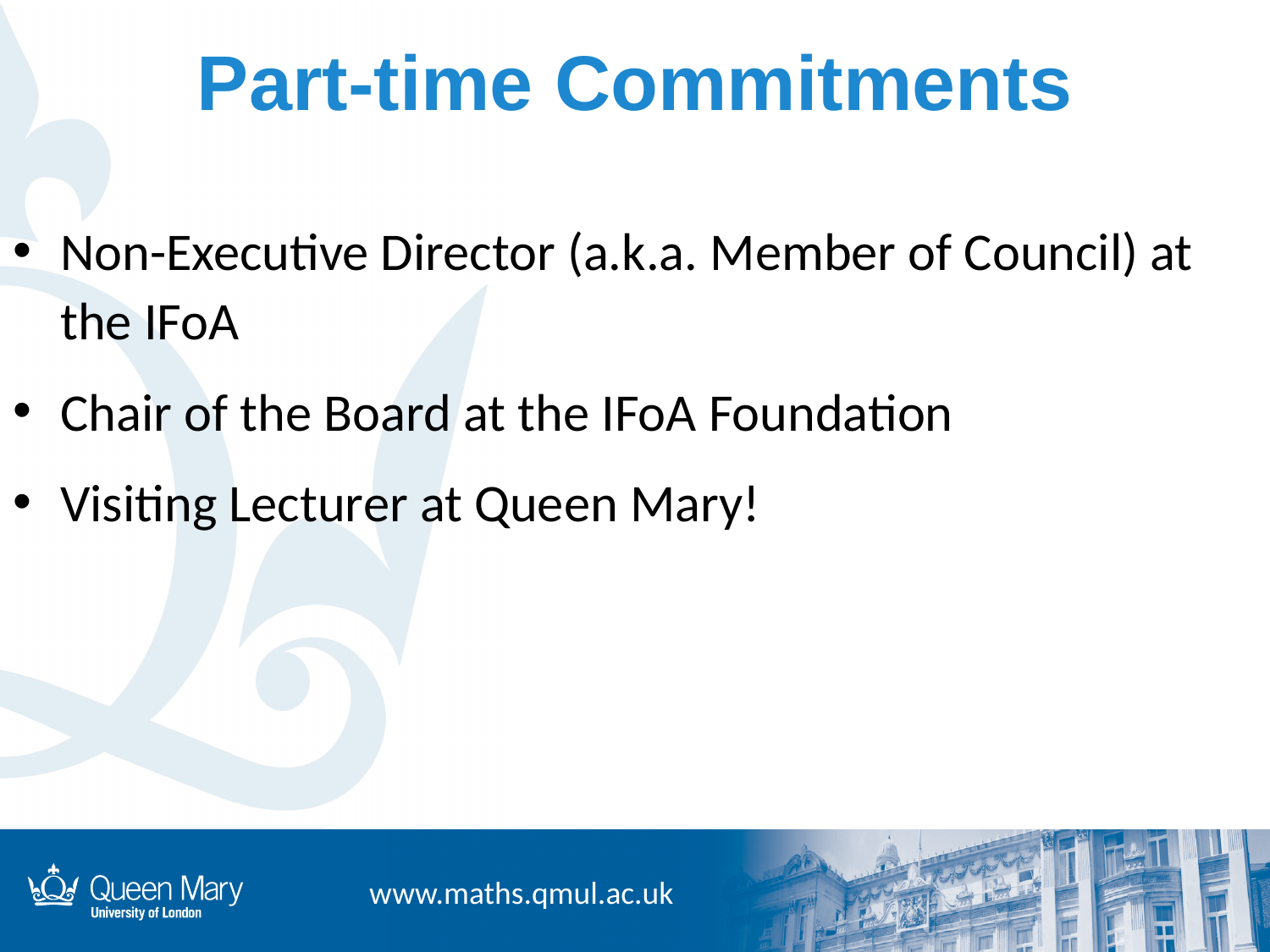

# Part-time Commitments
Non-Executive Director (a.k.a. Member of Council) at the IFoA
Chair of the Board at the IFoA Foundation
Visiting Lecturer at Queen Mary!